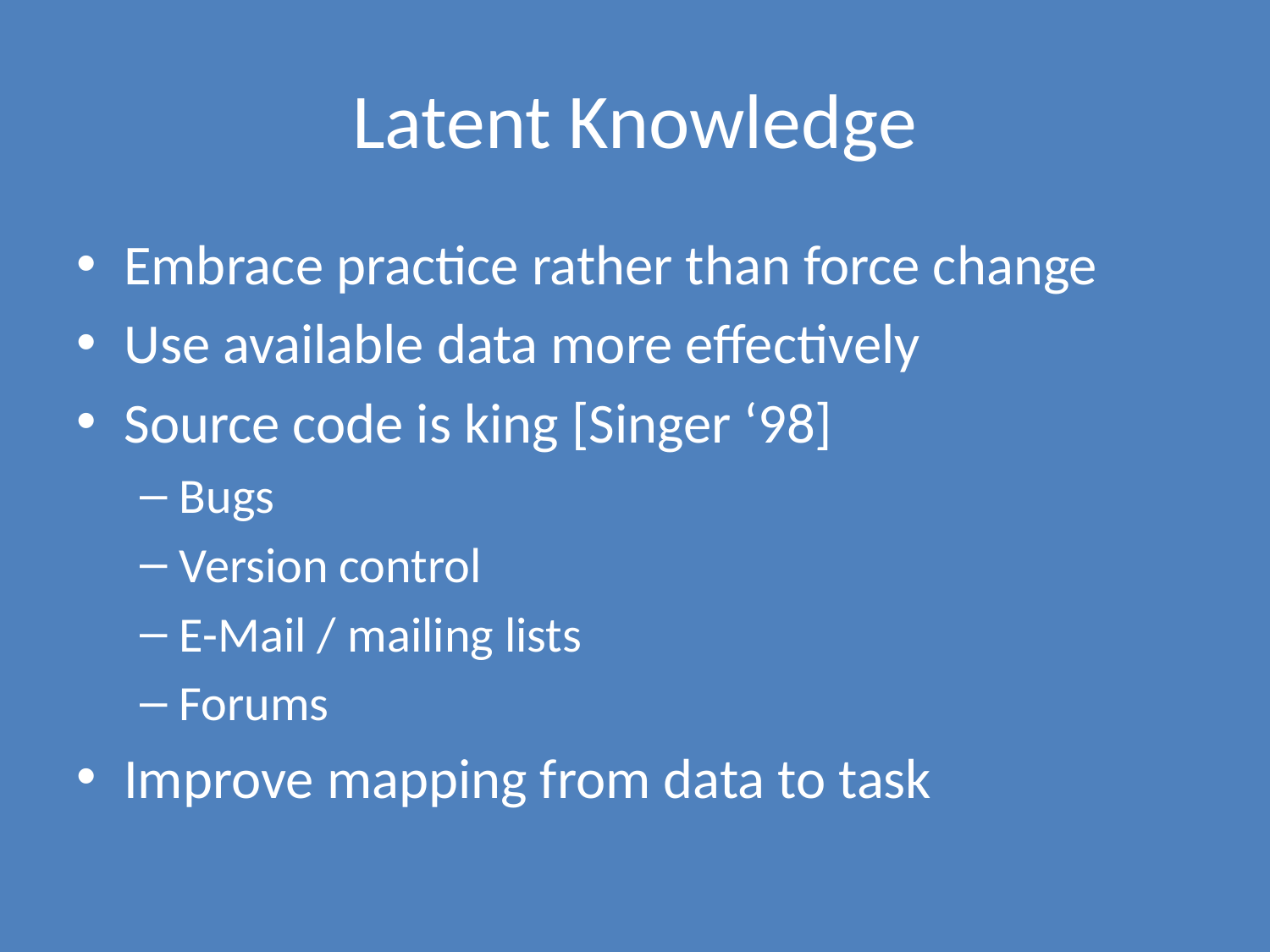

# Latent Knowledge
Embrace practice rather than force change
Use available data more effectively
Source code is king [Singer ‘98]
Bugs
Version control
E-Mail / mailing lists
Forums
Improve mapping from data to task